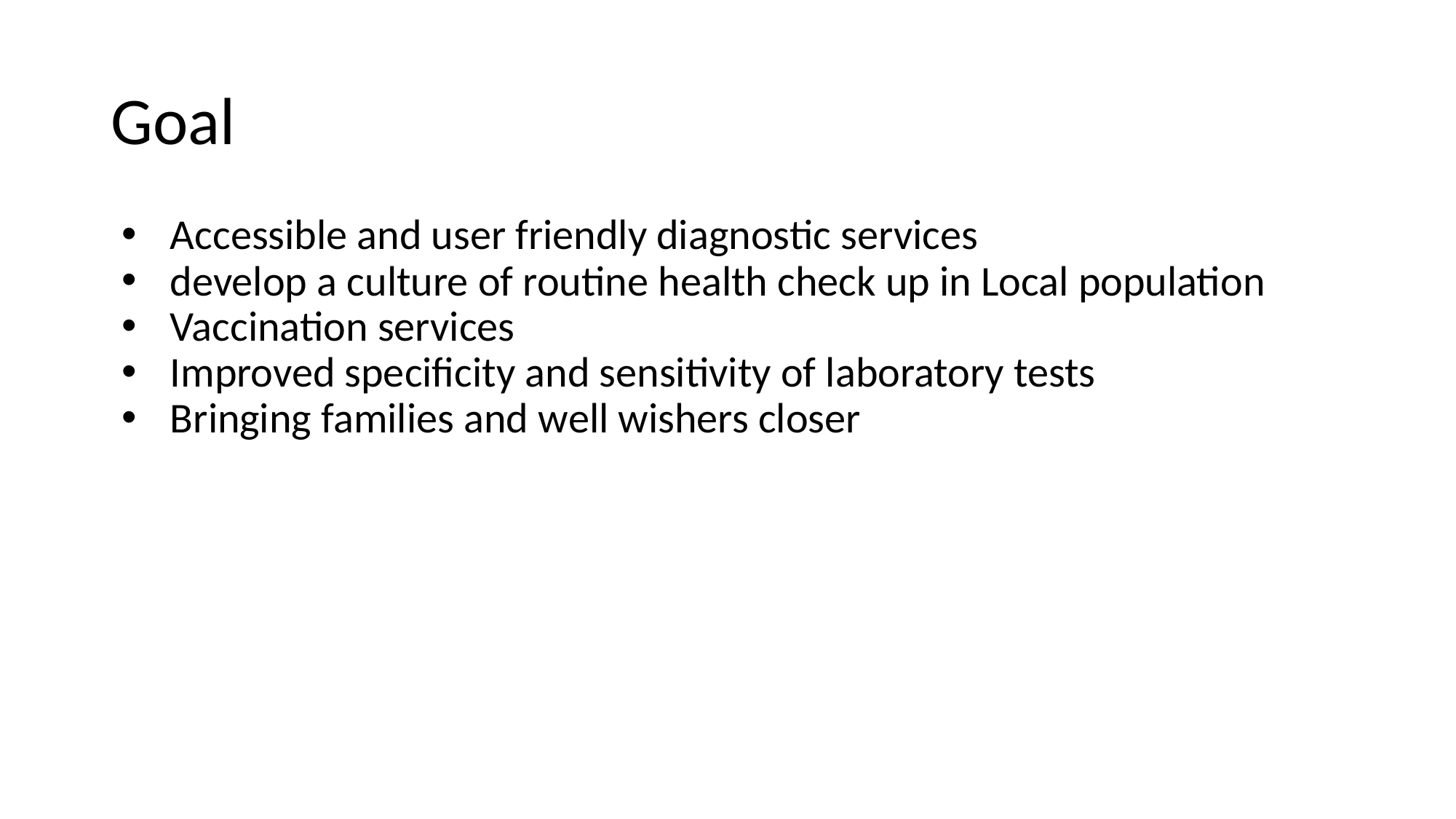

# Goal
Accessible and user friendly diagnostic services
develop a culture of routine health check up in Local population
Vaccination services
Improved specificity and sensitivity of laboratory tests
Bringing families and well wishers closer